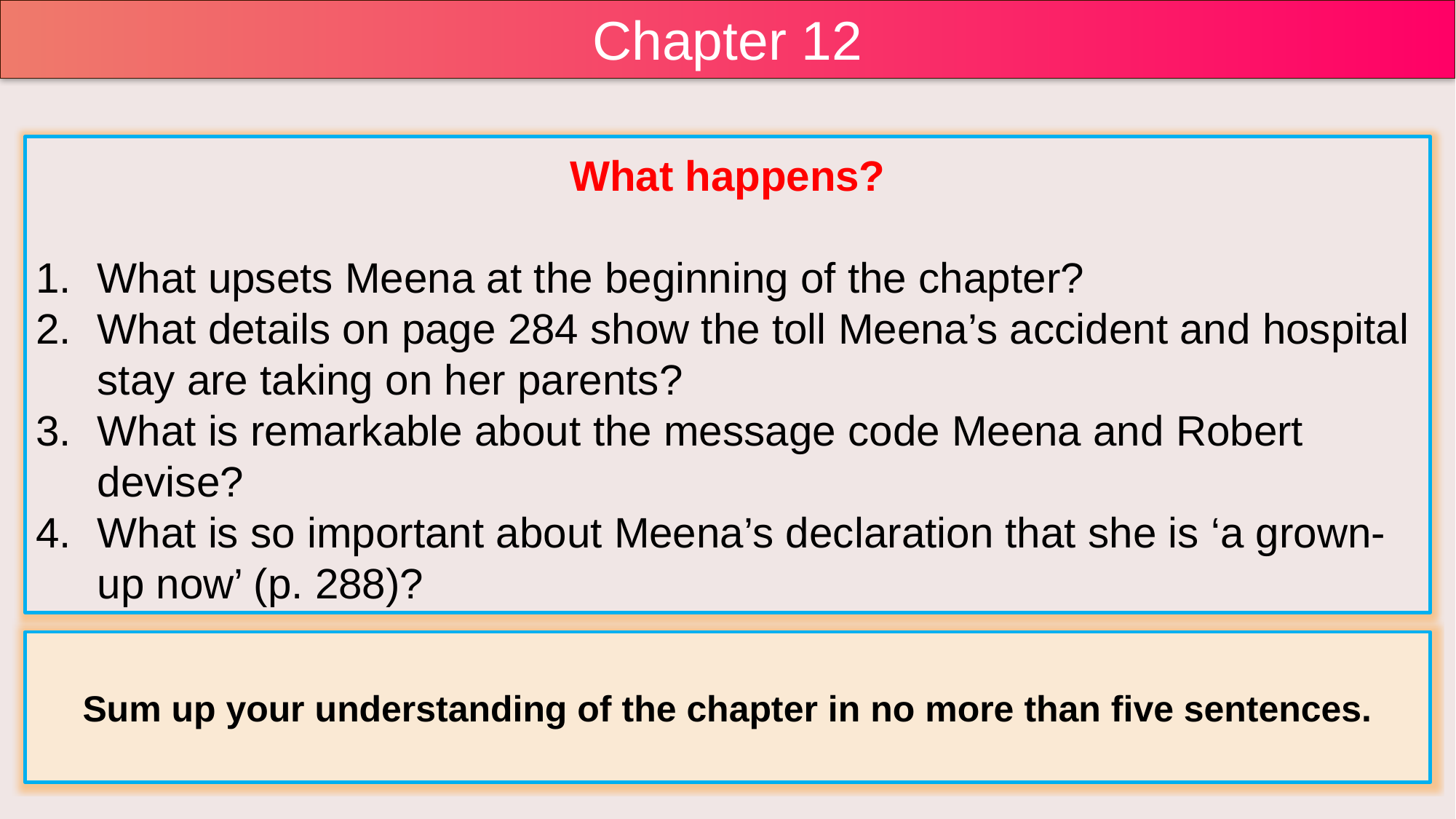

Chapter 12

What happens?

What upsets Meena at the beginning of the chapter?
What details on page 284 show the toll Meena’s accident and hospital stay are taking on her parents?
What is remarkable about the message code Meena and Robert devise?
What is so important about Meena’s declaration that she is ‘a grown-up now’ (p. 288)?

Sum up your understanding of the chapter in no more than five sentences.